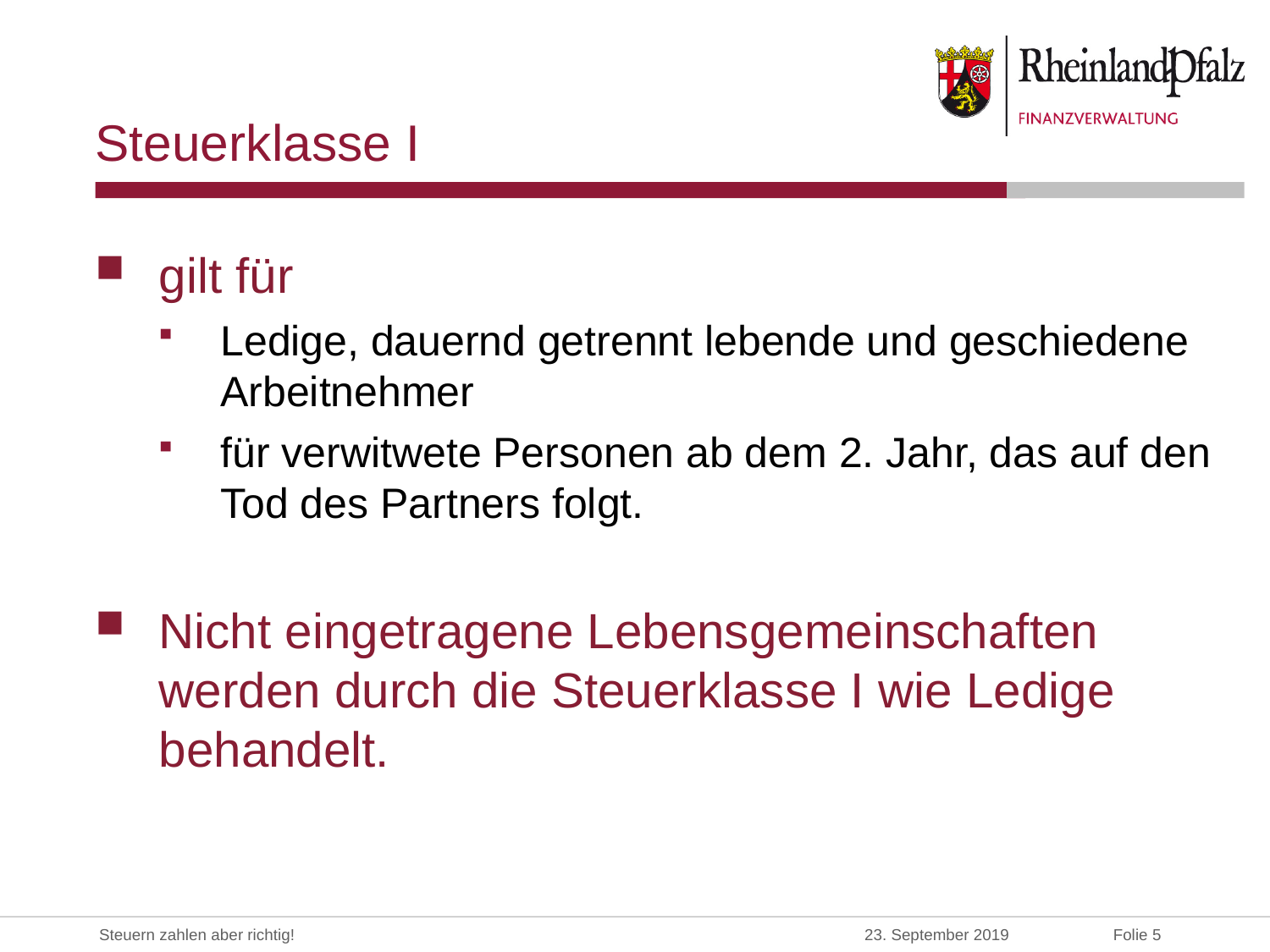

# Steuerklasse I
gilt für
Ledige, dauernd getrennt lebende und geschiedene Arbeitnehmer
für verwitwete Personen ab dem 2. Jahr, das auf den Tod des Partners folgt.

Nicht eingetragene Lebensgemeinschaften werden durch die Steuerklasse I wie Ledige behandelt.